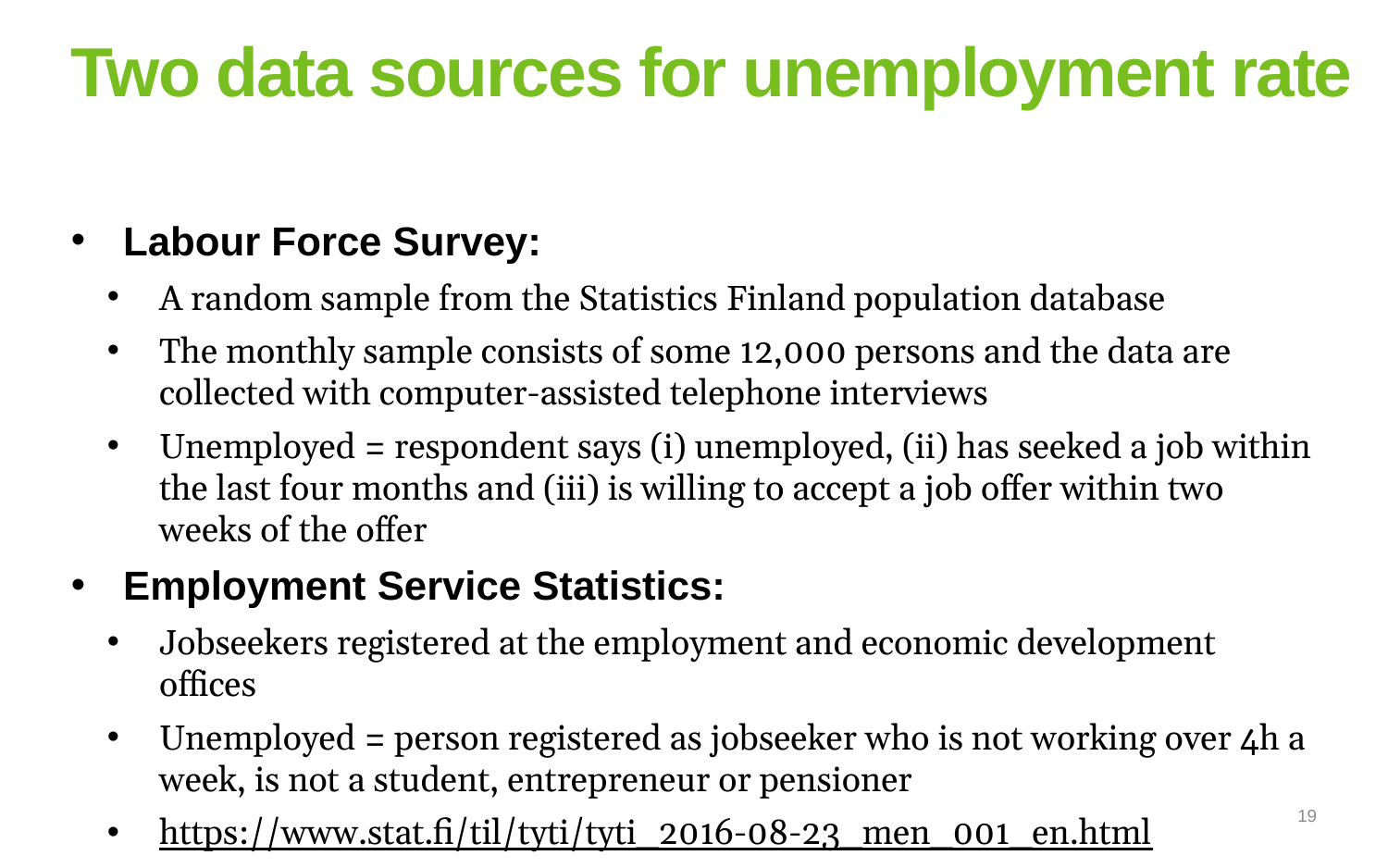

# Two data sources for unemployment rate
Labour Force Survey:
A random sample from the Statistics Finland population database
The monthly sample consists of some 12,000 persons and the data are collected with computer-assisted telephone interviews
Unemployed = respondent says (i) unemployed, (ii) has seeked a job within the last four months and (iii) is willing to accept a job offer within two weeks of the offer
Employment Service Statistics:
Jobseekers registered at the employment and economic development offices
Unemployed = person registered as jobseeker who is not working over 4h a week, is not a student, entrepreneur or pensioner
https://www.stat.fi/til/tyti/tyti_2016-08-23_men_001_en.html
19